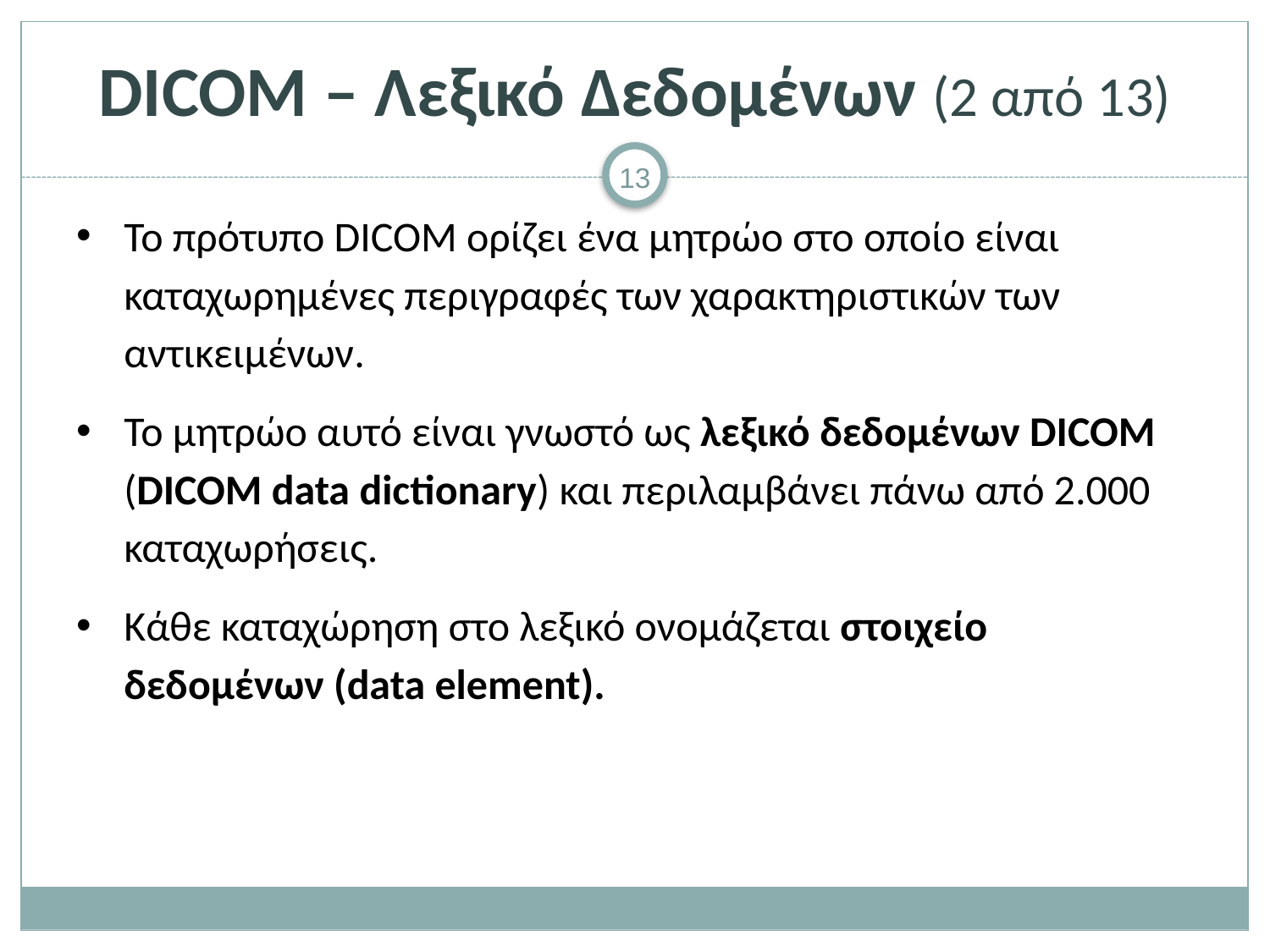

# DICOM – Λεξικό Δεδομένων (2 από 13)
Το πρότυπο DICOM ορίζει ένα μητρώο στο οποίο είναι καταχωρημένες περιγραφές των χαρακτηριστικών των αντικειμένων.
Το μητρώο αυτό είναι γνωστό ως λεξικό δεδομένων DICOM (DICOM data dictionary) και περιλαμβάνει πάνω από 2.000 καταχωρήσεις.
Κάθε καταχώρηση στο λεξικό ονομάζεται στοιχείο δεδομένων (data element).